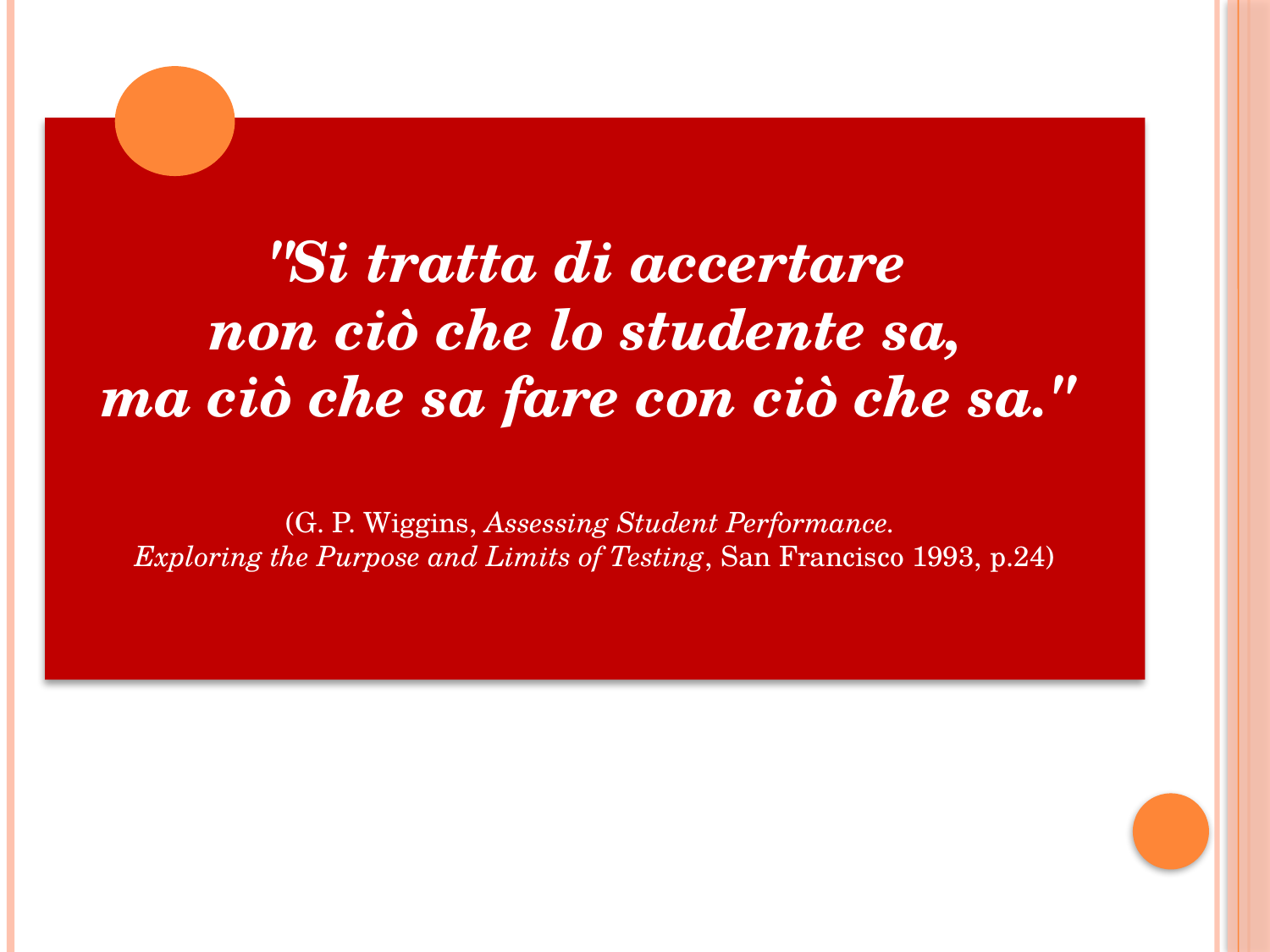

"Si tratta di accertare
non ciò che lo studente sa,
ma ciò che sa fare con ciò che sa."

(G. P. Wiggins, Assessing Student Performance.
Exploring the Purpose and Limits of Testing, San Francisco 1993, p.24)